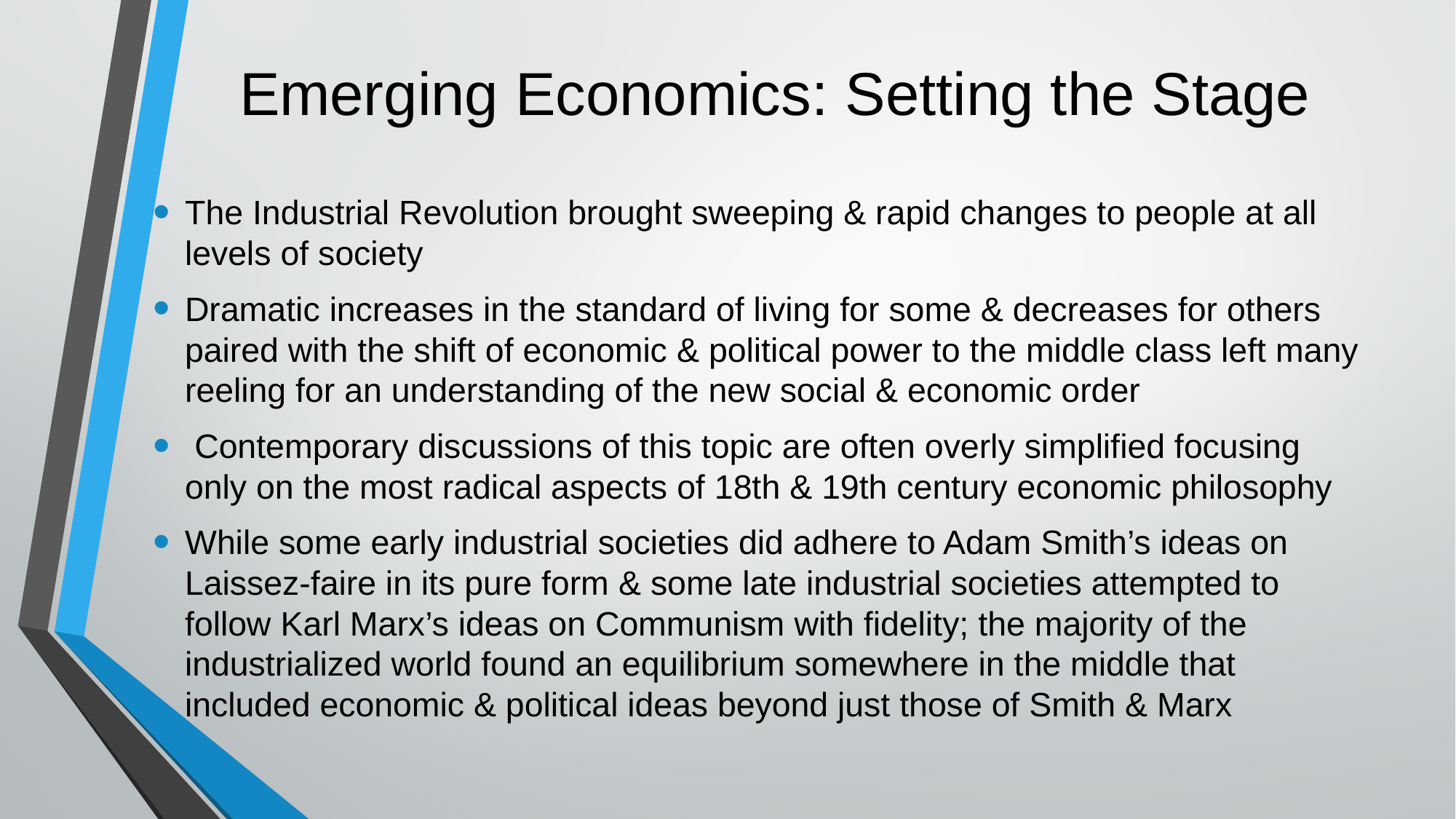

# Emerging Economics: Setting the Stage
The Industrial Revolution brought sweeping & rapid changes to people at all levels of society
Dramatic increases in the standard of living for some & decreases for others paired with the shift of economic & political power to the middle class left many reeling for an understanding of the new social & economic order
 Contemporary discussions of this topic are often overly simplified focusing only on the most radical aspects of 18th & 19th century economic philosophy
While some early industrial societies did adhere to Adam Smith’s ideas on Laissez-faire in its pure form & some late industrial societies attempted to follow Karl Marx’s ideas on Communism with fidelity; the majority of the industrialized world found an equilibrium somewhere in the middle that included economic & political ideas beyond just those of Smith & Marx